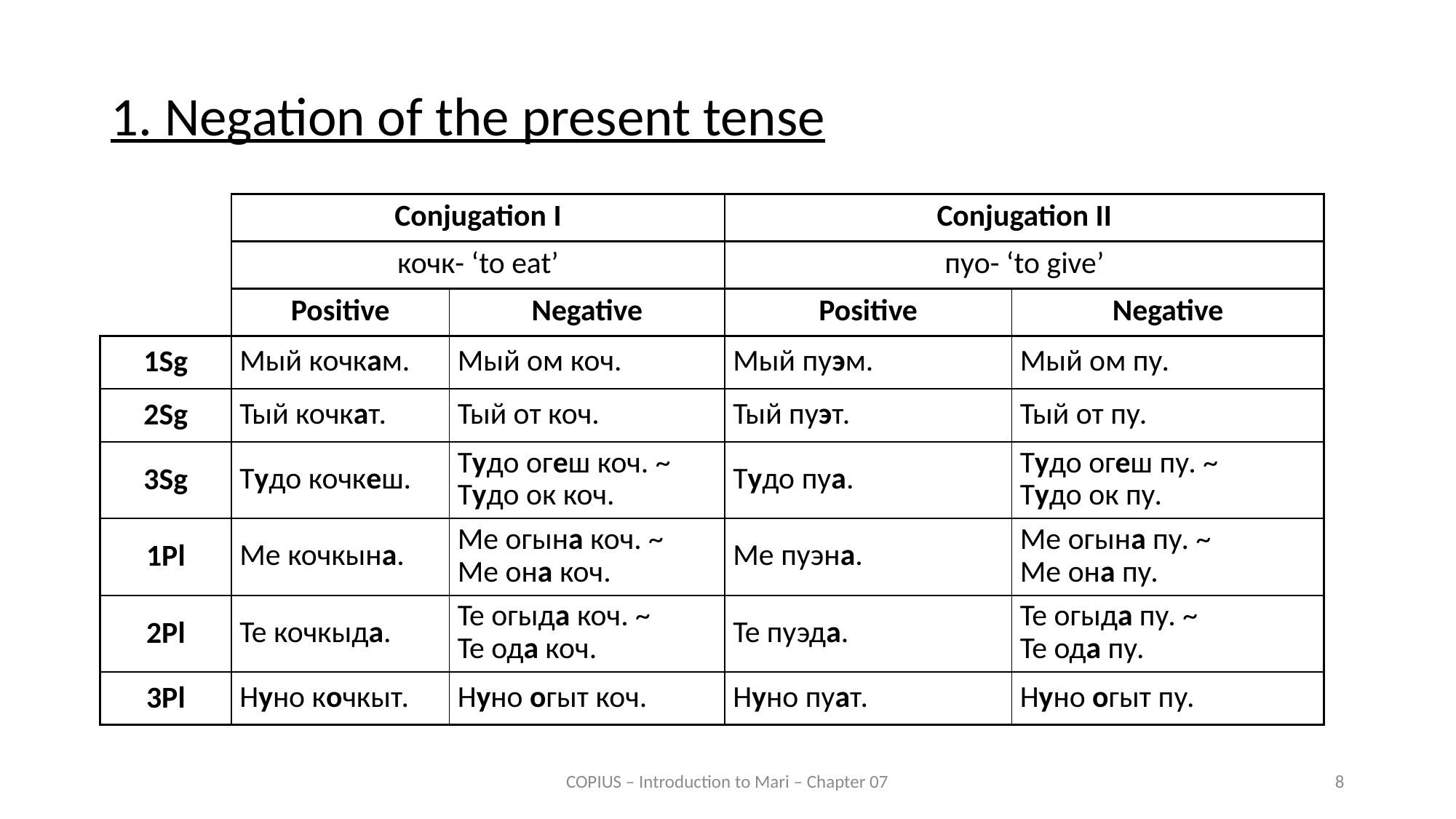

1. Negation of the present tense
|  | Conjugation I |  | Conjugation II |  |
| --- | --- | --- | --- | --- |
|  | кочк- ‘to eat’ |  | пуо- ‘to give’ |  |
|  | Positive | Negative | Positive | Negative |
| 1Sg | Мый кочкам. | Мый ом коч. | Мый пуэм. | Мый ом пу. |
| 2Sg | Тый кочкат. | Тый от коч. | Тый пуэт. | Тый от пу. |
| 3Sg | Тудо кочкеш. | Тудо огеш коч. ~ Тудо ок коч. | Тудо пуа. | Тудо огеш пу. ~ Тудо ок пу. |
| 1Pl | Ме кочкына. | Ме огына коч. ~ Ме она коч. | Ме пуэна. | Ме огына пу. ~ Ме она пу. |
| 2Pl | Те кочкыда. | Те огыда коч. ~ Те ода коч. | Те пуэда. | Те огыда пу. ~ Те ода пу. |
| 3Pl | Нуно кочкыт. | Нуно огыт коч. | Нуно пуат. | Нуно огыт пу. |
COPIUS – Introduction to Mari – Chapter 07
8